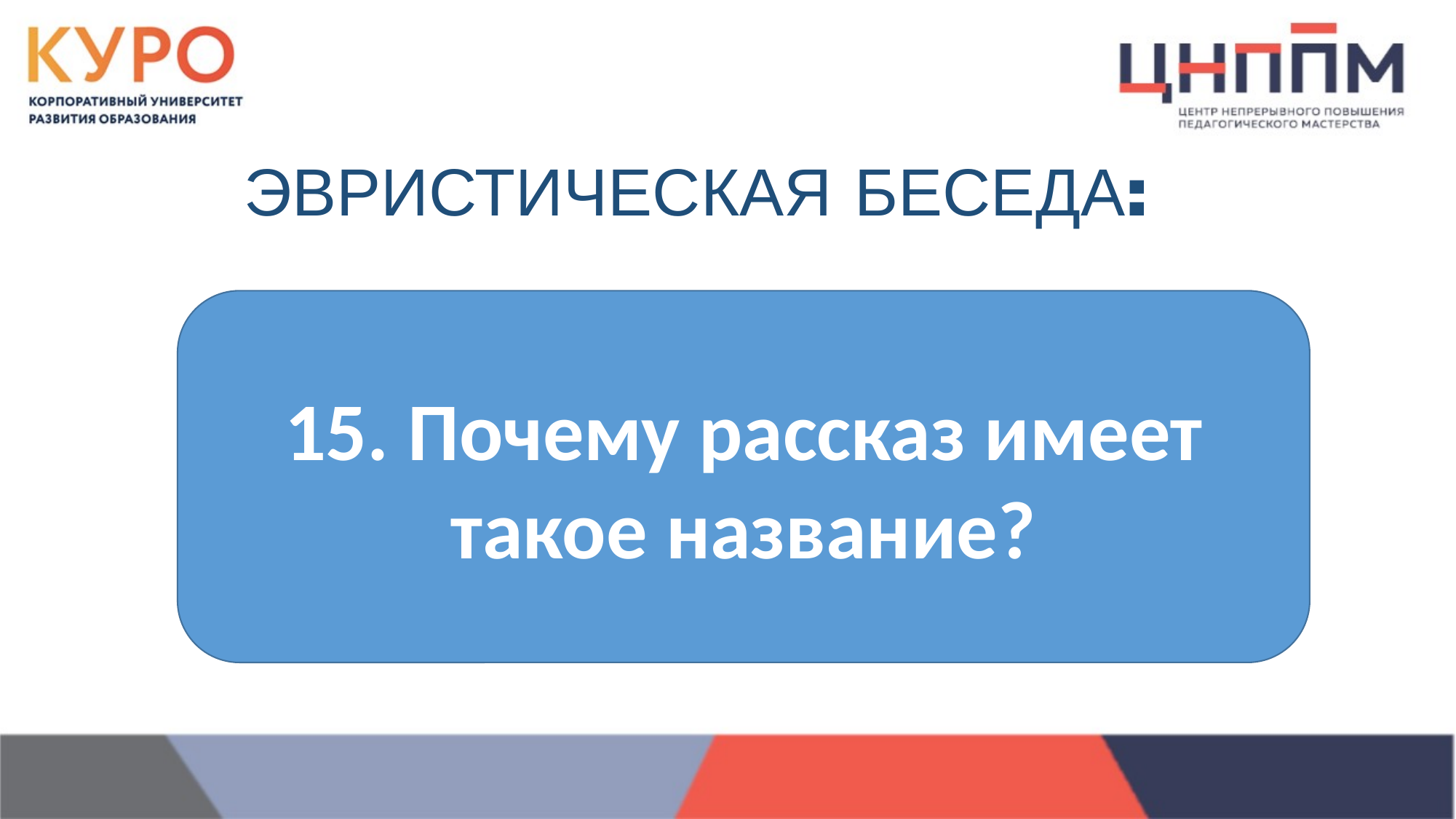

# ЭВРИСТИЧЕСКАЯ БЕСЕДА:
15. Почему рассказ имеет такое название?